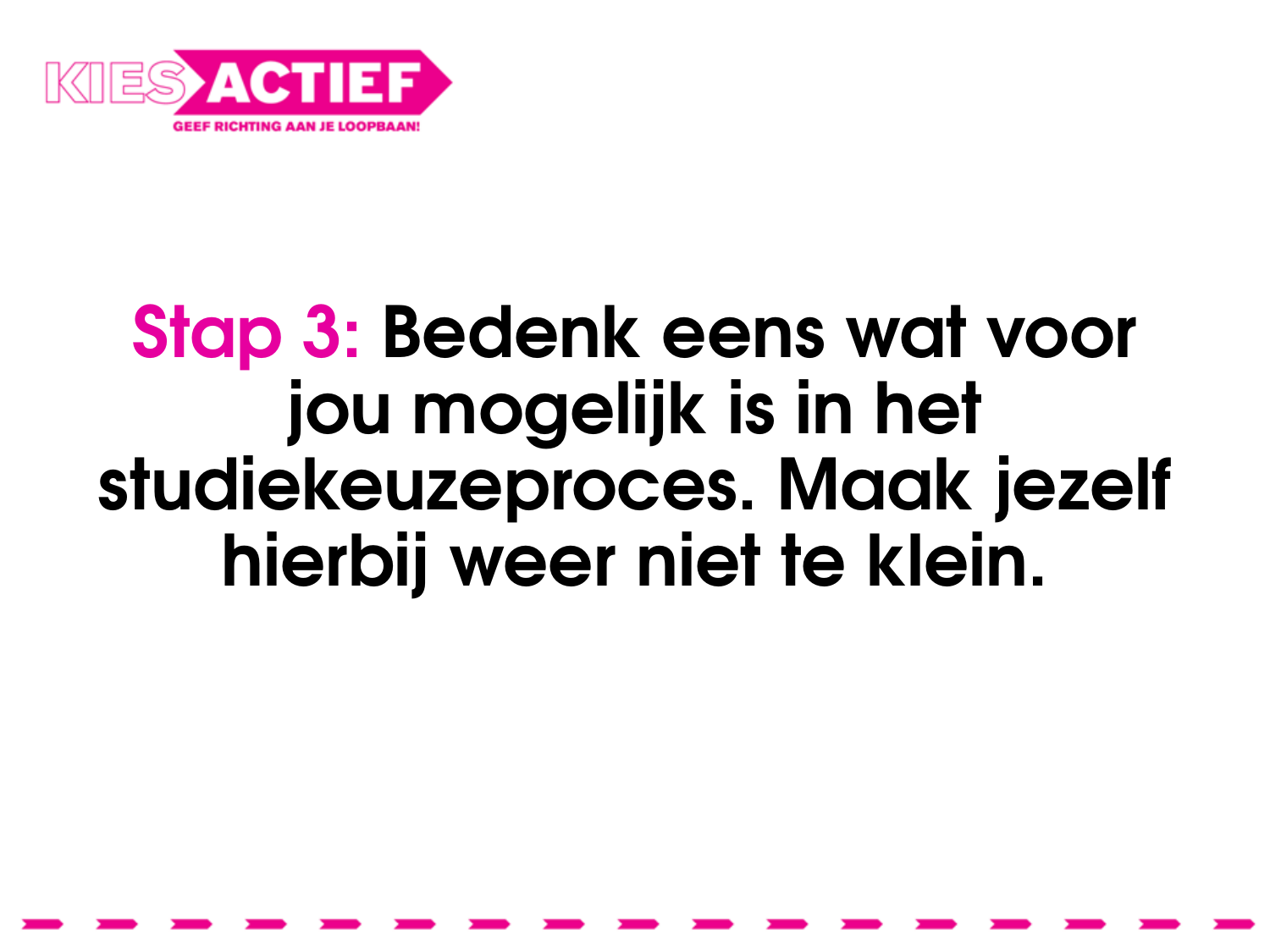

Stap 3: Bedenk eens wat voor jou mogelijk is in het studiekeuzeproces. Maak jezelf hierbij weer niet te klein.